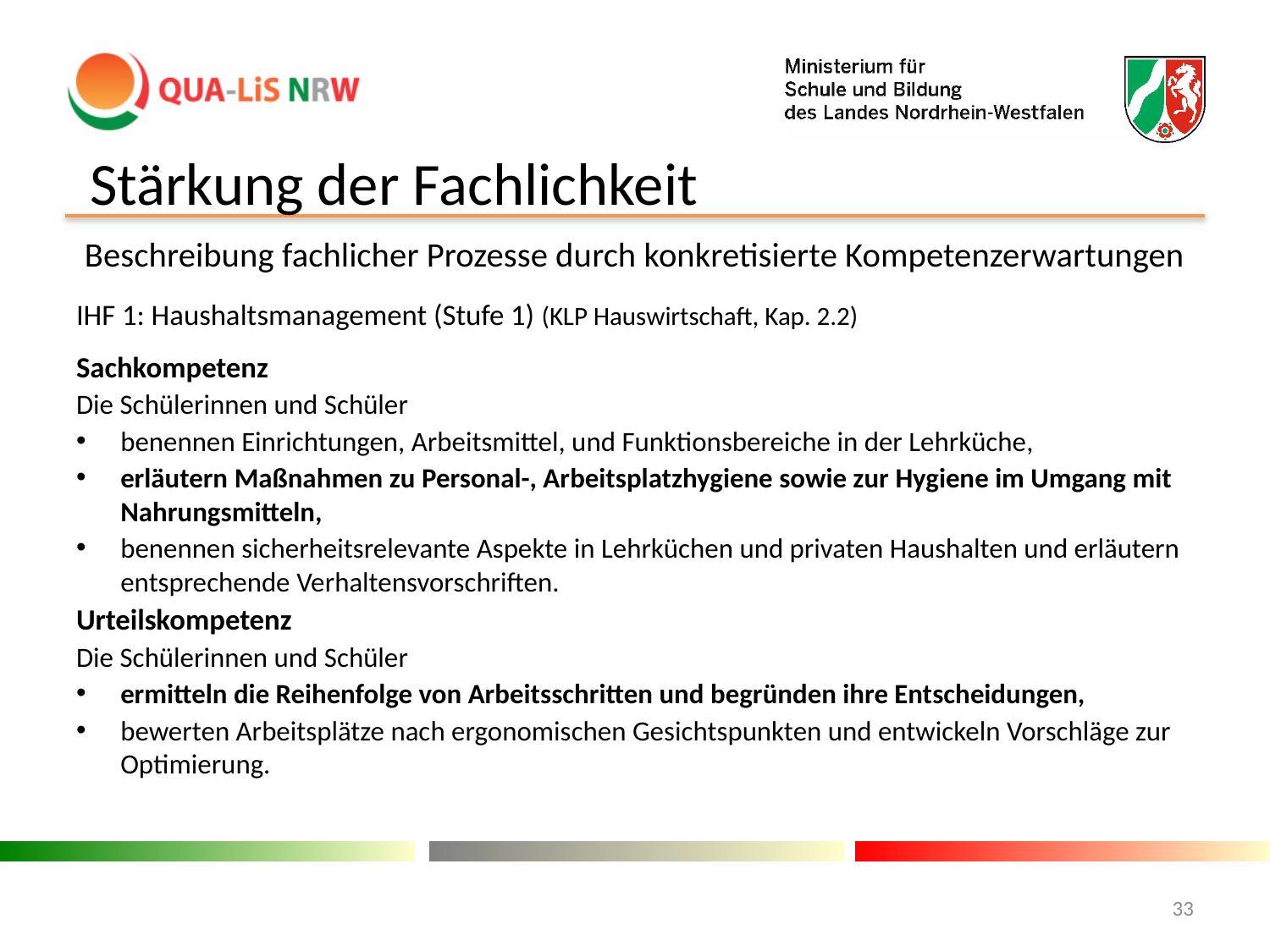

# Stärkung der Fachlichkeit
Beschreibung fachlicher Prozesse durch konkretisierte Kompetenzerwartungen

IHF 1: Haushaltsmanagement (Stufe 1) (KLP Hauswirtschaft, Kap. 2.2)

Sachkompetenz
Die Schülerinnen und Schüler
benennen Einrichtungen, Arbeitsmittel, und Funktionsbereiche in der Lehrküche,
erläutern Maßnahmen zu Personal-, Arbeitsplatzhygiene sowie zur Hygiene im Umgang mit Nahrungsmitteln,
benennen sicherheitsrelevante Aspekte in Lehrküchen und privaten Haushalten und erläutern entsprechende Verhaltensvorschriften.
Urteilskompetenz
Die Schülerinnen und Schüler
ermitteln die Reihenfolge von Arbeitsschritten und begründen ihre Entscheidungen,
bewerten Arbeitsplätze nach ergonomischen Gesichtspunkten und entwickeln Vorschläge zur Optimierung.

33